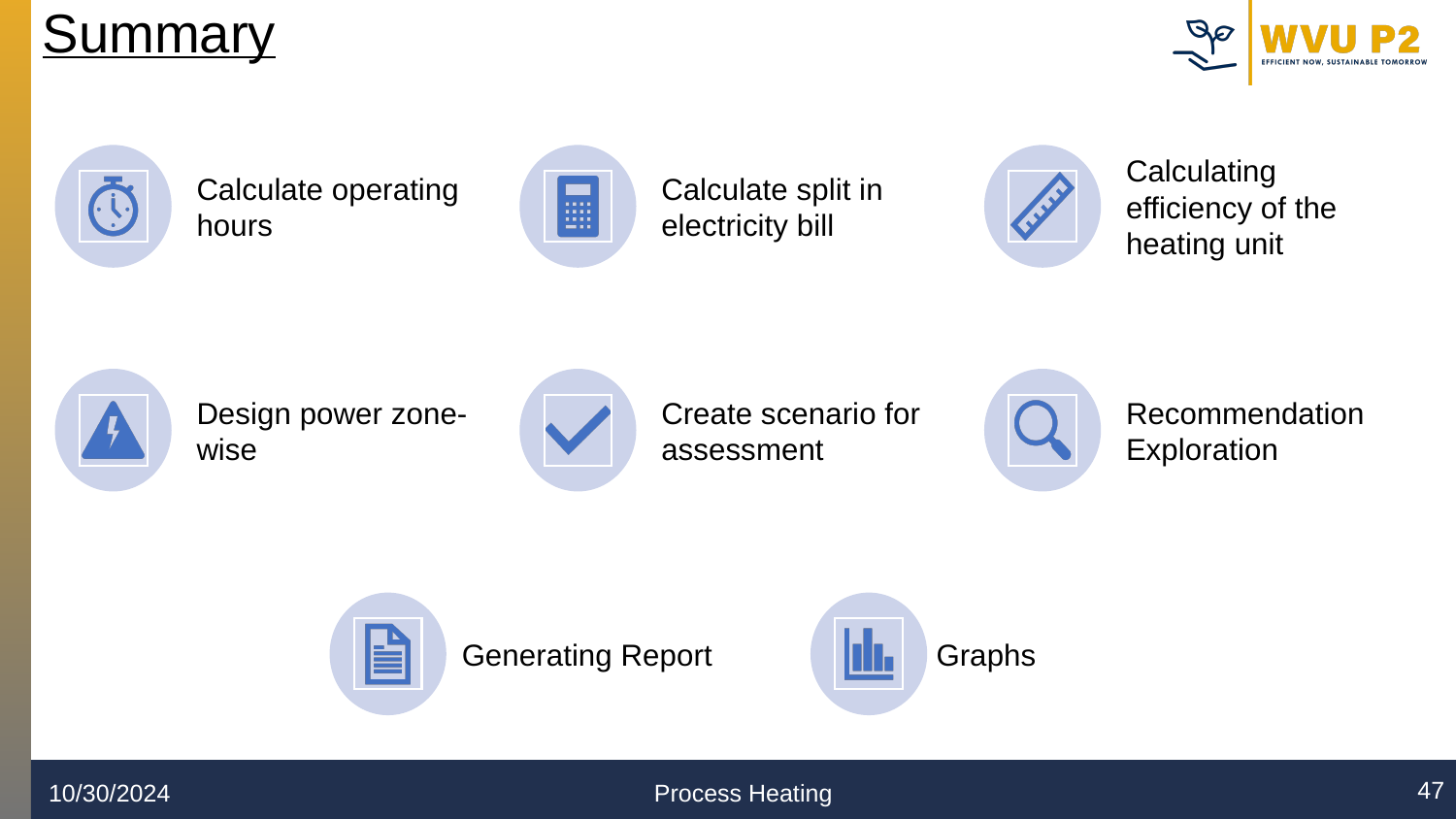

# Summary

Calculate operating hours

Calculate split in electricity bill

Calculating efficiency of the heating unit

Design power zone-wise

Create scenario for assessment

Recommendation Exploration

Generating Report

Graphs

47